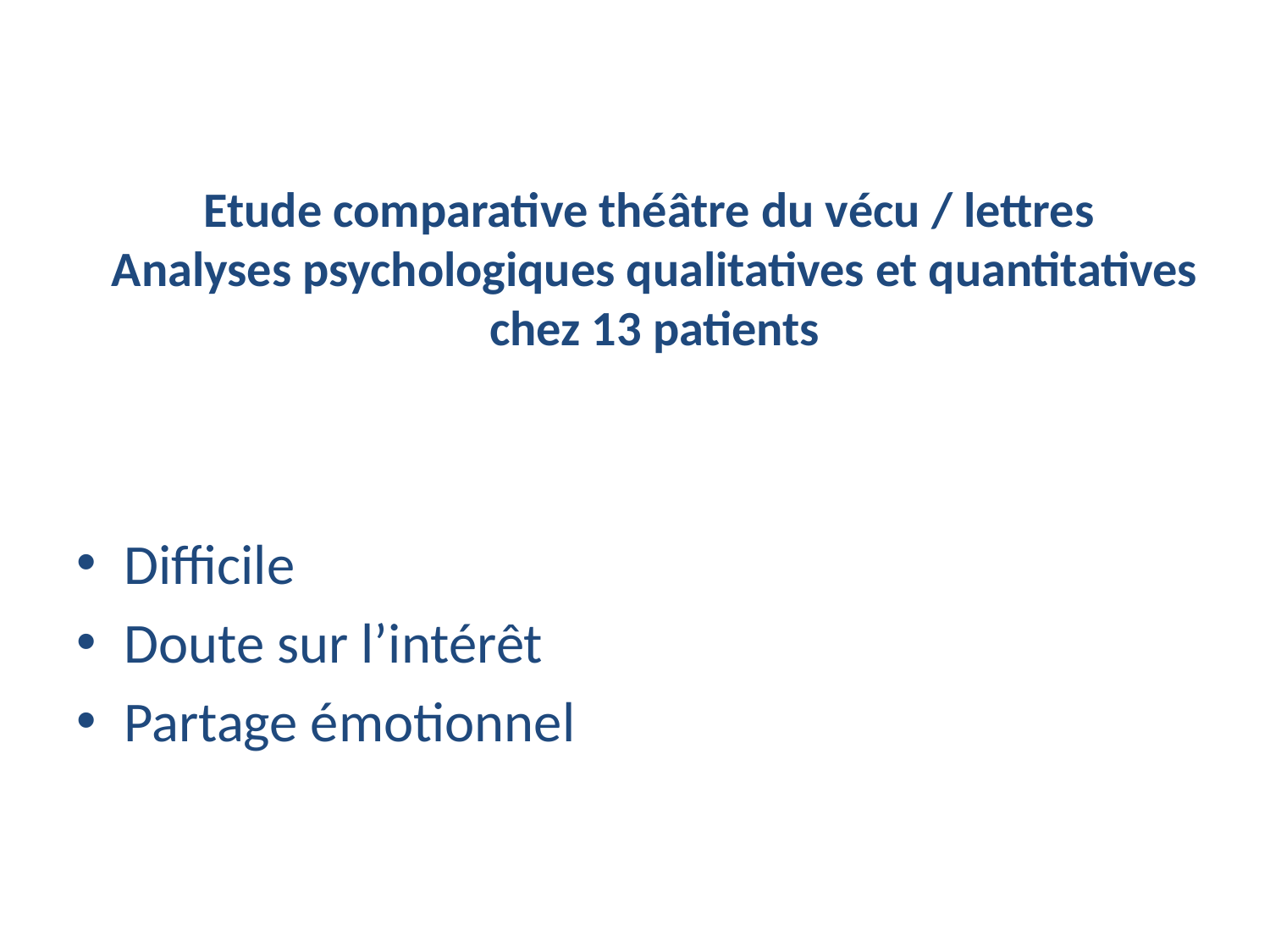

# Etude comparative théâtre du vécu / lettres Analyses psychologiques qualitatives et quantitatives chez 13 patients
Difficile
Doute sur l’intérêt
Partage émotionnel